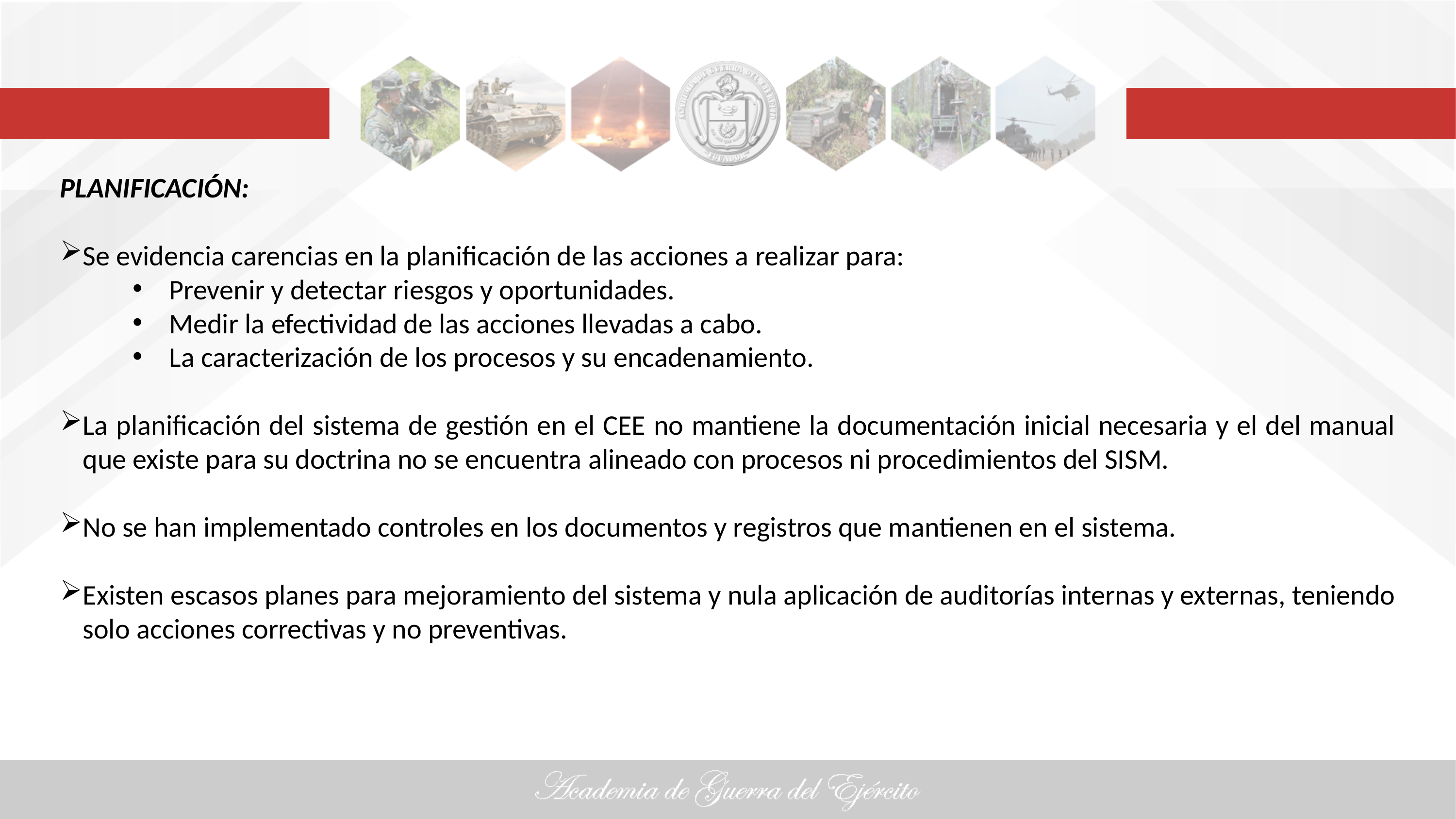

PLANIFICACIÓN:

Se evidencia carencias en la planificación de las acciones a realizar para:
Prevenir y detectar riesgos y oportunidades.
Medir la efectividad de las acciones llevadas a cabo.
La caracterización de los procesos y su encadenamiento.

La planificación del sistema de gestión en el CEE no mantiene la documentación inicial necesaria y el del manual que existe para su doctrina no se encuentra alineado con procesos ni procedimientos del SISM.

No se han implementado controles en los documentos y registros que mantienen en el sistema.

Existen escasos planes para mejoramiento del sistema y nula aplicación de auditorías internas y externas, teniendo solo acciones correctivas y no preventivas.